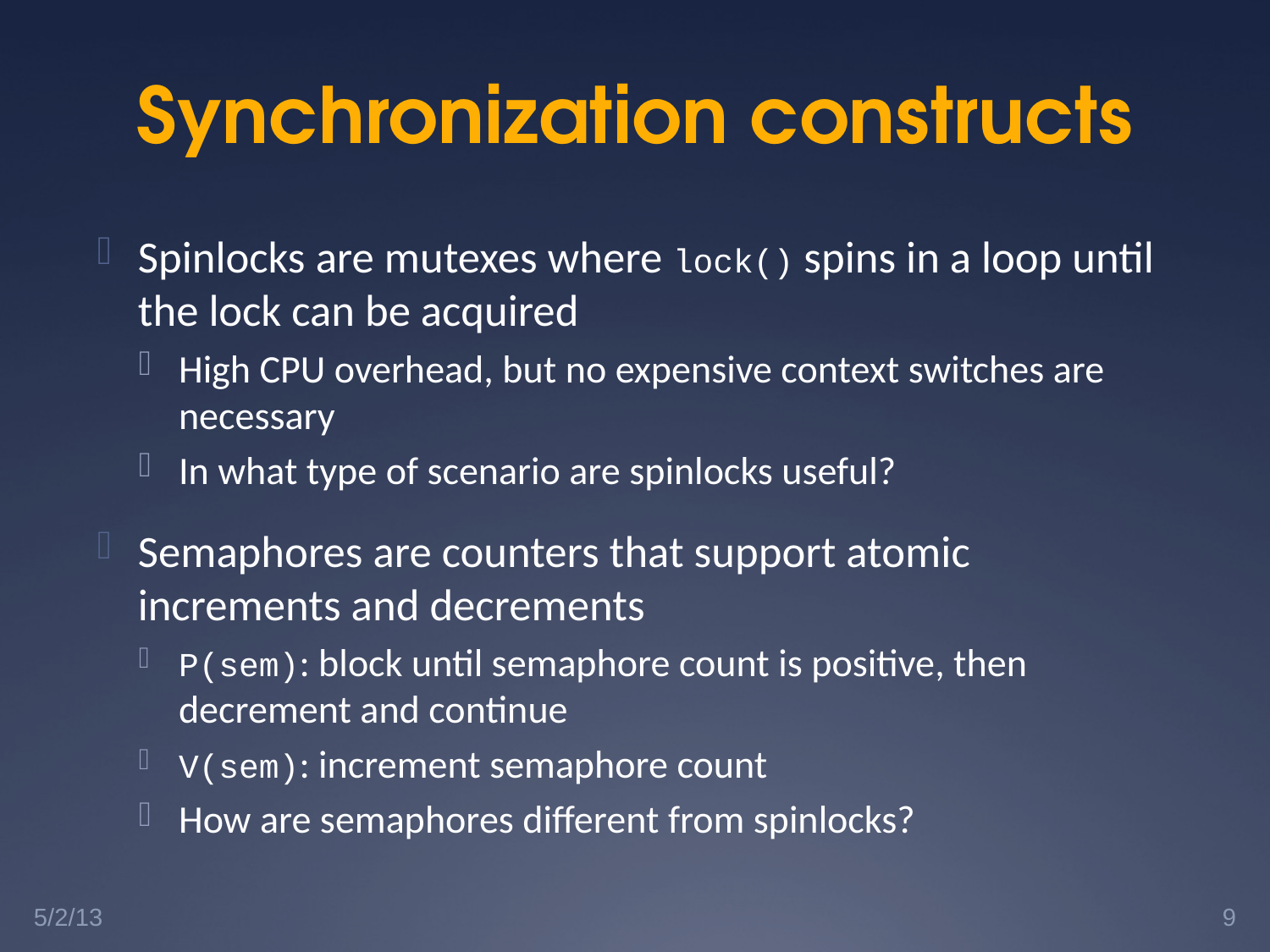

# Synchronization constructs
Spinlocks are mutexes where lock() spins in a loop until the lock can be acquired
High CPU overhead, but no expensive context switches are necessary
In what type of scenario are spinlocks useful?
Semaphores are counters that support atomic increments and decrements
P(sem): block until semaphore count is positive, then decrement and continue
V(sem): increment semaphore count
How are semaphores different from spinlocks?
5/2/13
9